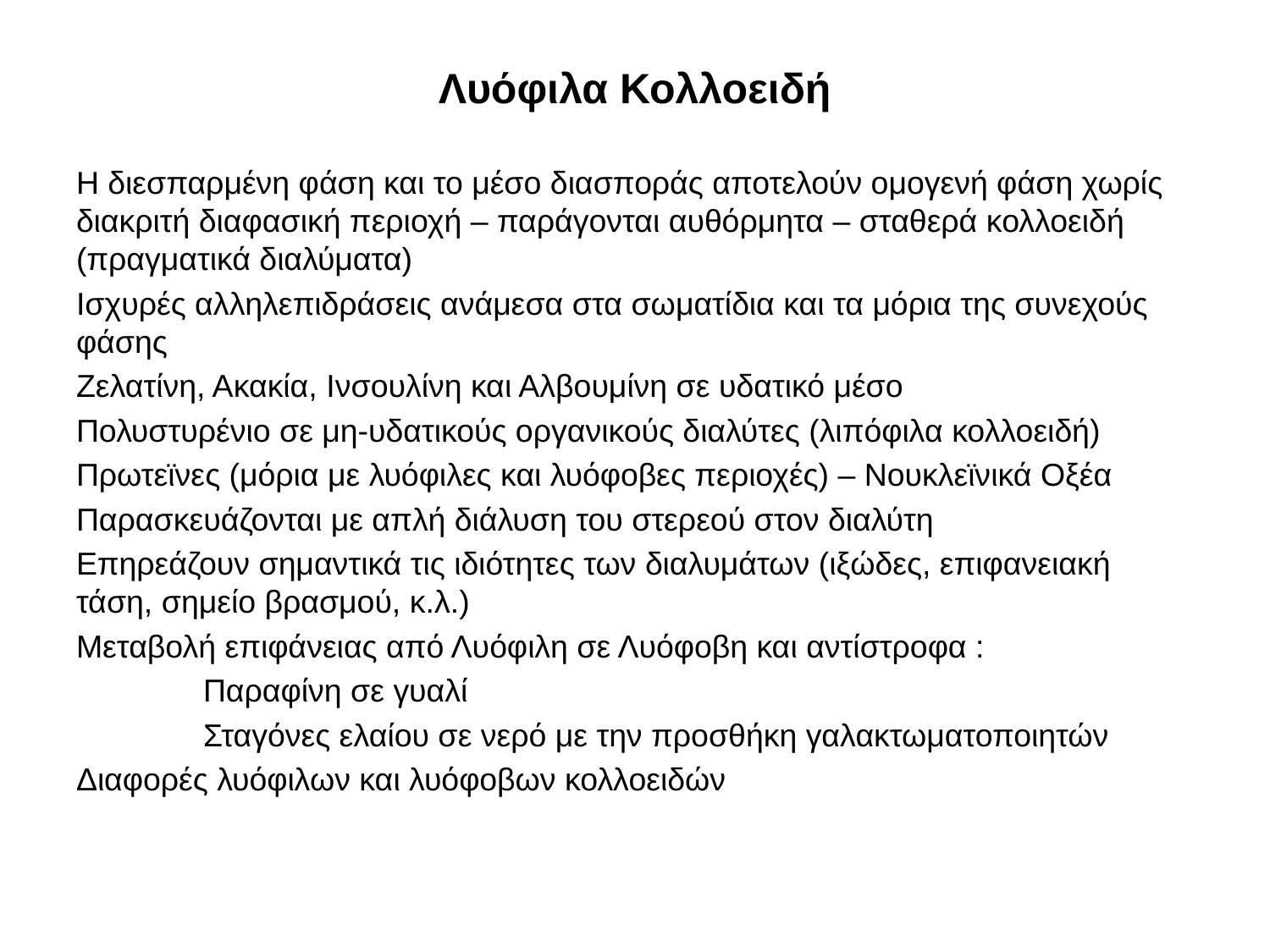

# Λυόφιλα Κολλοειδή
Η διεσπαρμένη φάση και το μέσο διασποράς αποτελούν ομογενή φάση χωρίς διακριτή διαφασική περιοχή – παράγονται αυθόρμητα – σταθερά κολλοειδή (πραγματικά διαλύματα)
Ισχυρές αλληλεπιδράσεις ανάμεσα στα σωματίδια και τα μόρια της συνεχούς φάσης
Ζελατίνη, Ακακία, Ινσουλίνη και Αλβουμίνη σε υδατικό μέσο
Πολυστυρένιο σε μη-υδατικούς οργανικούς διαλύτες (λιπόφιλα κολλοειδή)
Πρωτεϊνες (μόρια με λυόφιλες και λυόφοβες περιοχές) – Νουκλεϊνικά Οξέα
Παρασκευάζονται με απλή διάλυση του στερεού στον διαλύτη
Επηρεάζουν σημαντικά τις ιδιότητες των διαλυμάτων (ιξώδες, επιφανειακή τάση, σημείο βρασμού, κ.λ.)
Μεταβολή επιφάνειας από Λυόφιλη σε Λυόφοβη και αντίστροφα :
	Παραφίνη σε γυαλί
	Σταγόνες ελαίου σε νερό με την προσθήκη γαλακτωματοποιητών
Διαφορές λυόφιλων και λυόφοβων κολλοειδών